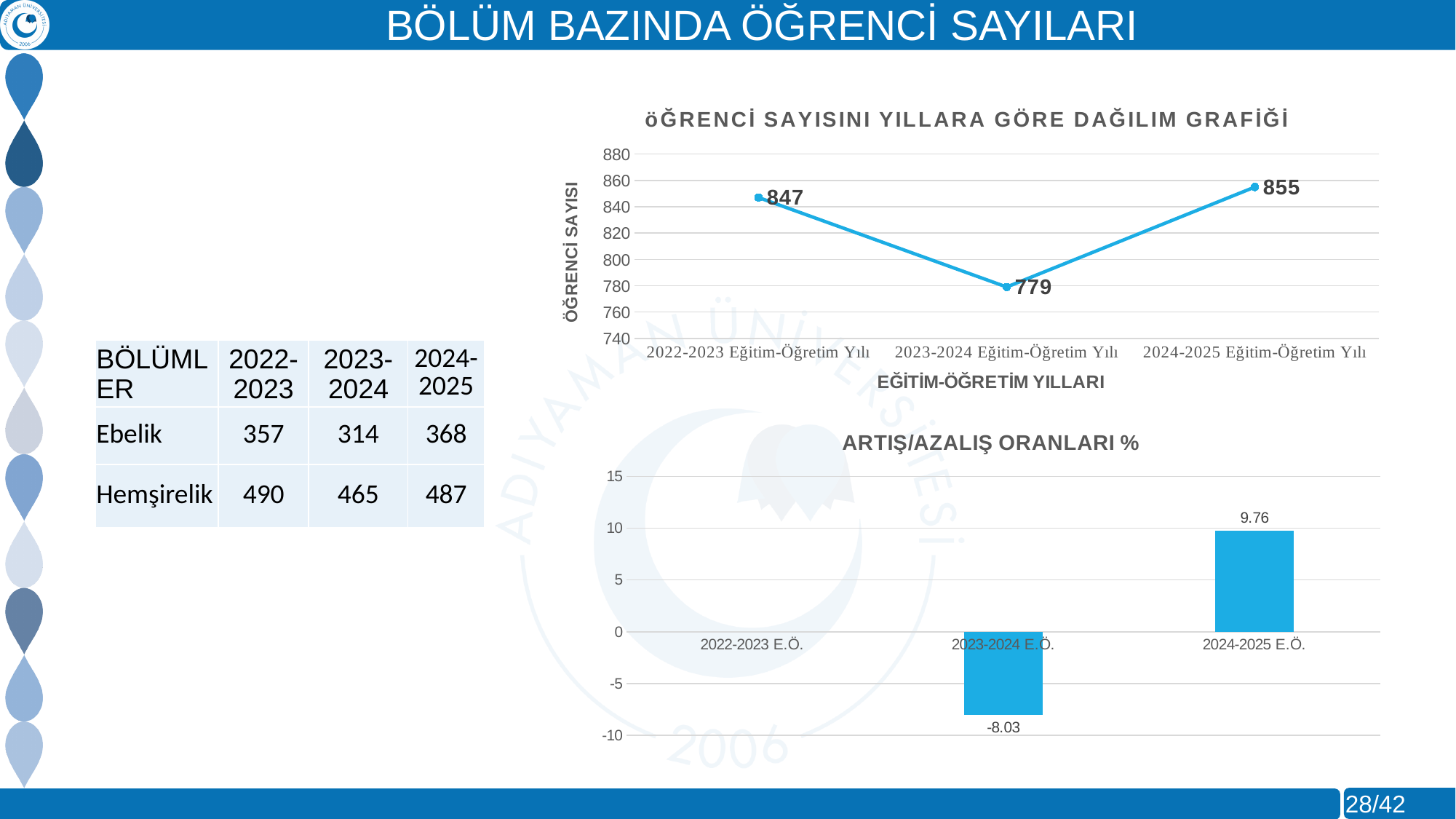

BÖLÜM BAZINDA ÖĞRENCİ SAYILARI

### Chart: öĞRENCİ SAYISINI YILLARA GÖRE DAĞILIM GRAFİĞİ

| Category |  |
|---|---|
| 2022-2023 Eğitim-Öğretim Yılı | 847.0 |
| 2023-2024 Eğitim-Öğretim Yılı | 779.0 |
| 2024-2025 Eğitim-Öğretim Yılı | 855.0 |
| BÖLÜMLER | 2022-2023 | 2023-2024 | 2024- 2025 |
| --- | --- | --- | --- |
| Ebelik | 357 | 314 | 368 |
| Hemşirelik | 490 | 465 | 487 |

### Chart: ARTIŞ/AZALIŞ ORANLARI %

| Category |  |
|---|---|
| 2022-2023 E.Ö. | None |
| 2023-2024 E.Ö. | -8.03 |
| 2024-2025 E.Ö. | 9.76 |